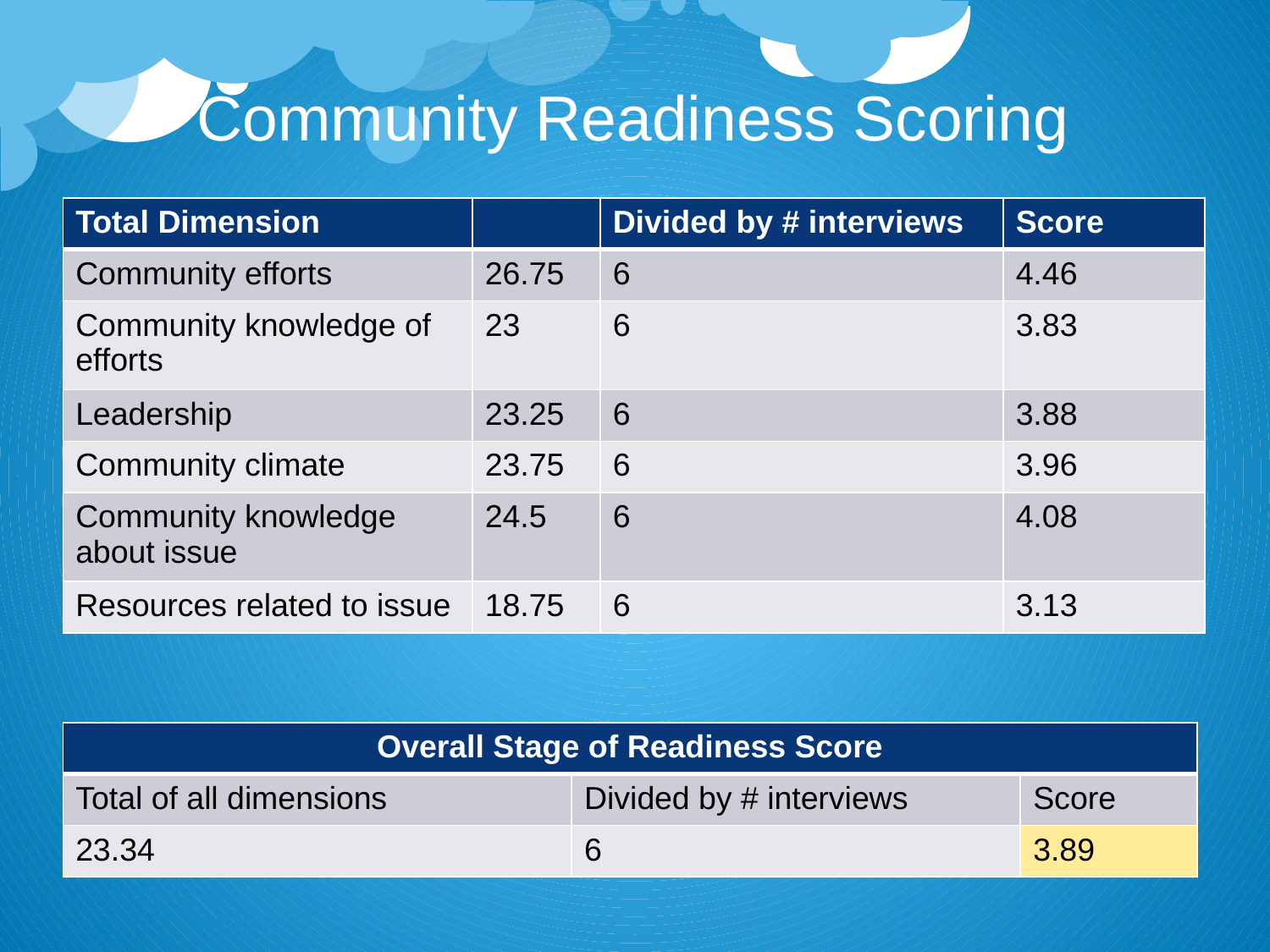

Community Readiness Scoring
36
| Total Dimension |  | Divided by # interviews | Score |
| --- | --- | --- | --- |
| Community efforts | 26.75 | 6 | 4.46 |
| Community knowledge of efforts | 23 | 6 | 3.83 |
| Leadership | 23.25 | 6 | 3.88 |
| Community climate | 23.75 | 6 | 3.96 |
| Community knowledge about issue | 24.5 | 6 | 4.08 |
| Resources related to issue | 18.75 | 6 | 3.13 |
| Overall Stage of Readiness Score |  |  |
| --- | --- | --- |
| Total of all dimensions | Divided by # interviews | Score |
| 23.34 | 6 | 3.89 |